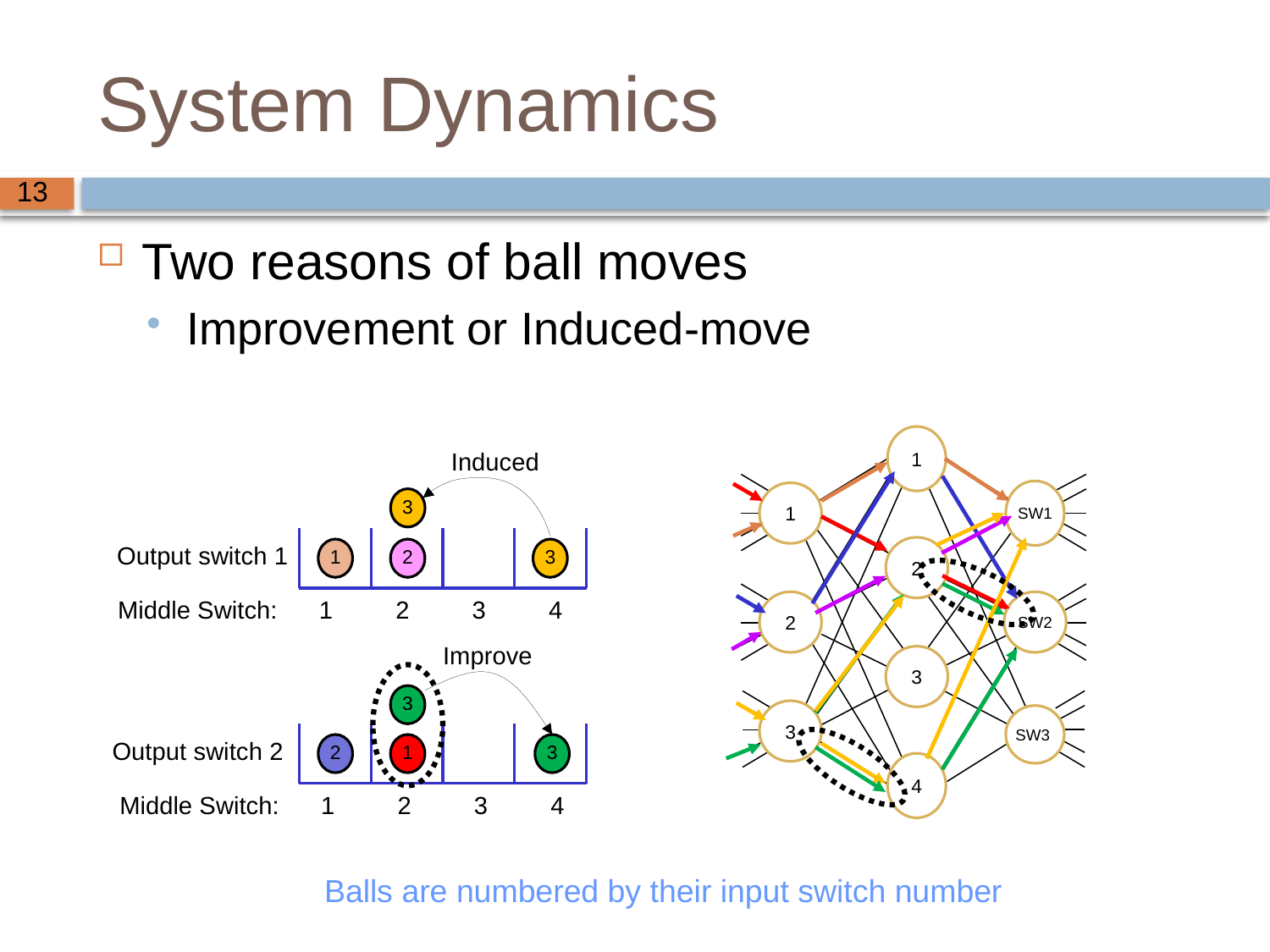

# System Dynamics
Two reasons of ball moves
Improvement or Induced-move
Induced

SW1
SW3
SW2
1
4
2
3
1
2
3

3

Output switch 1

1
2
3

Middle Switch:      1         2         3         4

Improve

3

Output switch 2
2
1
3

Middle Switch:      1         2         3         4
Balls are numbered by their input switch number